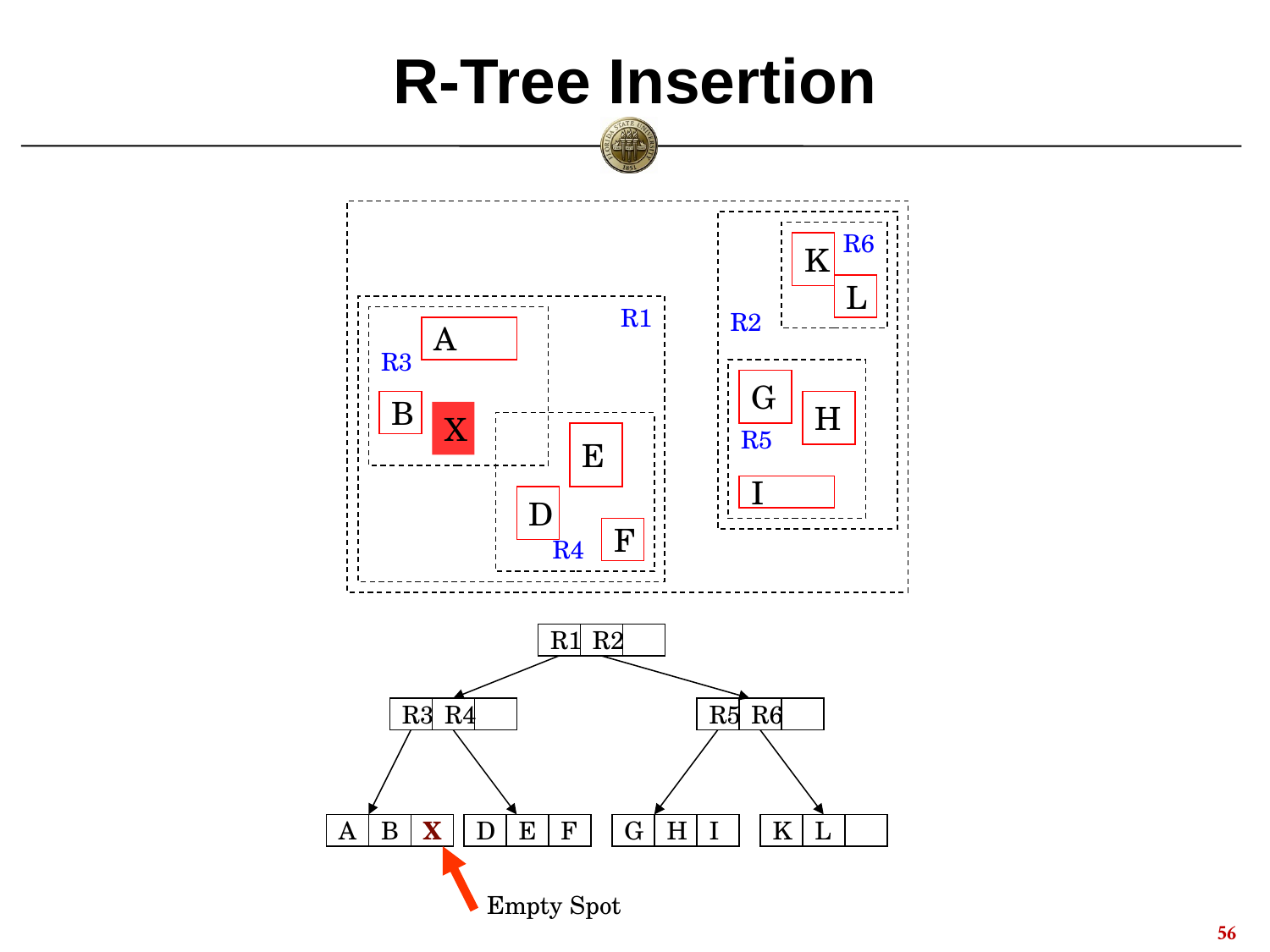

# R-Tree Insertion

R2
R6
K
L
R1
R5
G
H
I
     R4
E
D
F

R3
A
B
X
R1
R2

R3
R4

R5
R6

A
B
X
D
E
F
G
H
I
K
L

Empty Spot
56